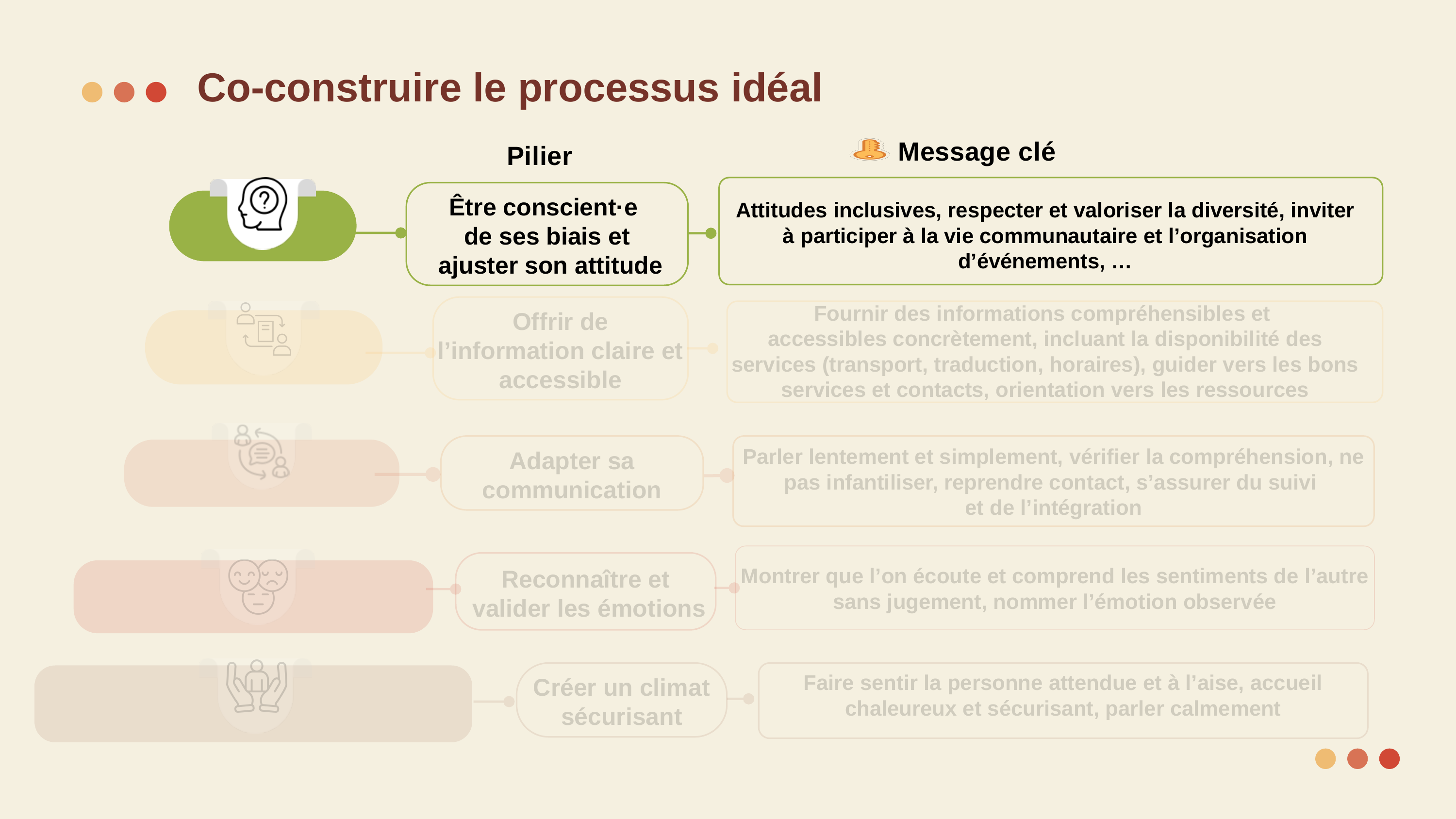

Co-construire le processus idéal

Message clé
Pilier

Être conscient·e
de ses biais et
 ajuster son attitude

Attitudes inclusives, respecter et valoriser la diversité, inviter à participer à la vie communautaire et l’organisation d’événements, …

Offrir de l’information claire et accessible
Fournir des informations compréhensibles et
accessibles concrètement, incluant la disponibilité des services (transport, traduction, horaires), guider vers les bons services et contacts, orientation vers les ressources

Adapter sa communication

Parler lentement et simplement, vérifier la compréhension, ne pas infantiliser, reprendre contact, s’assurer du suivi
et de l’intégration

Montrer que l’on écoute et comprend les sentiments de l’autre sans jugement, nommer l’émotion observée

Reconnaître et
 valider les émotions

Créer un climat sécurisant

Faire sentir la personne attendue et à l’aise, accueil chaleureux et sécurisant, parler calmement